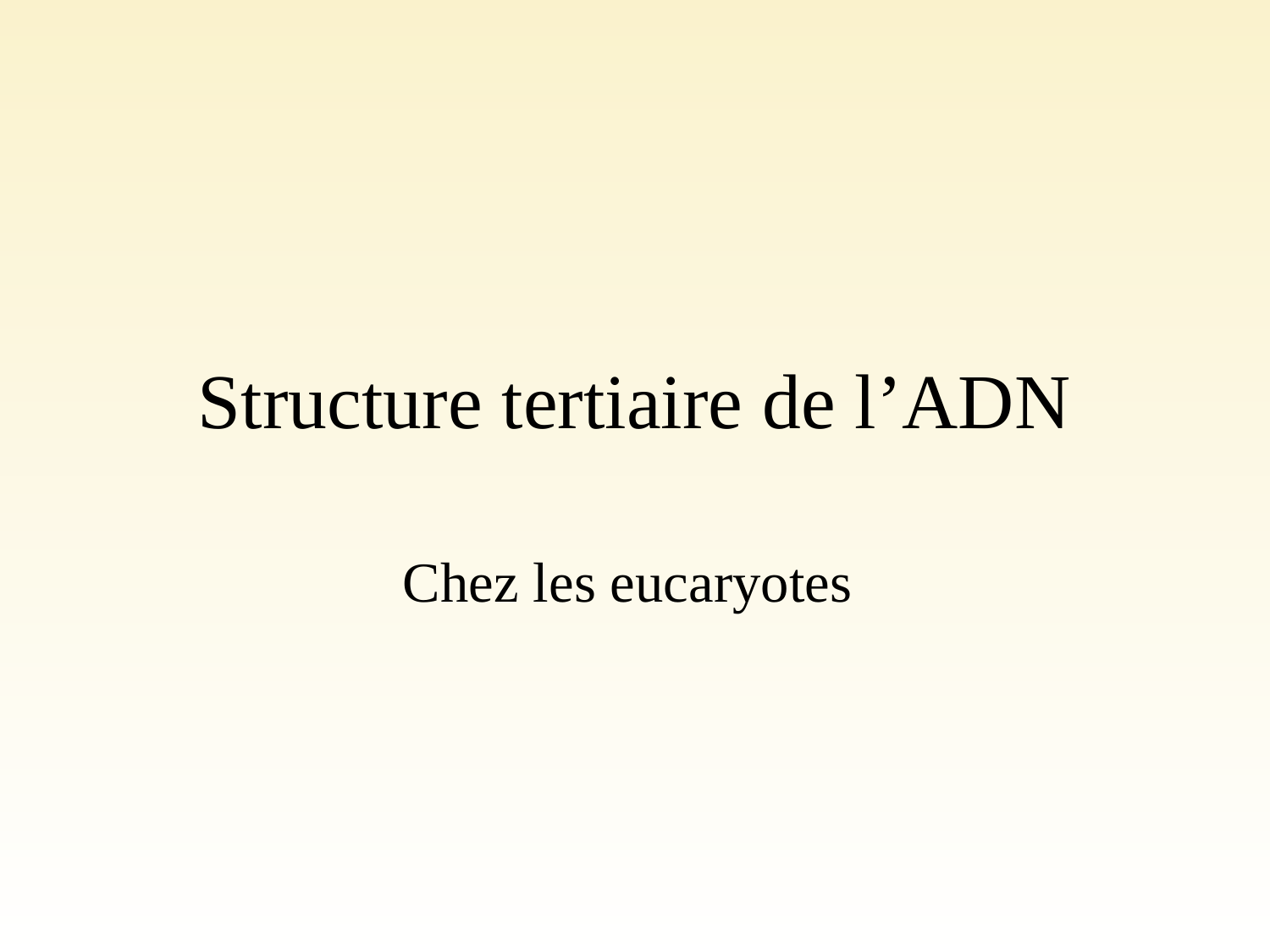

# Structure tertiaire de l’ADN
Chez les eucaryotes